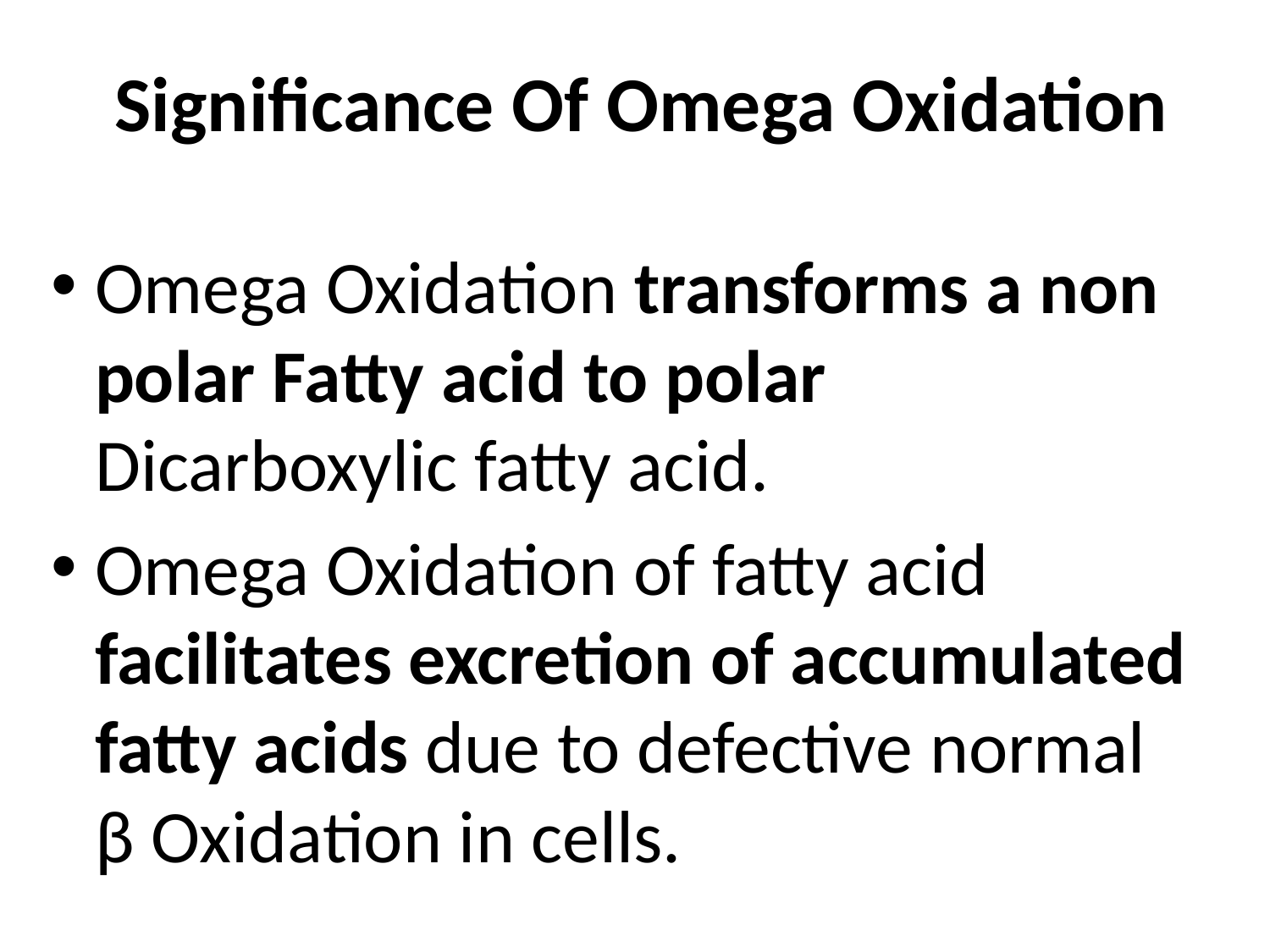

# Significance Of Omega Oxidation
Omega Oxidation transforms a non polar Fatty acid to polar Dicarboxylic fatty acid.
Omega Oxidation of fatty acid facilitates excretion of accumulated fatty acids due to defective normal β Oxidation in cells.